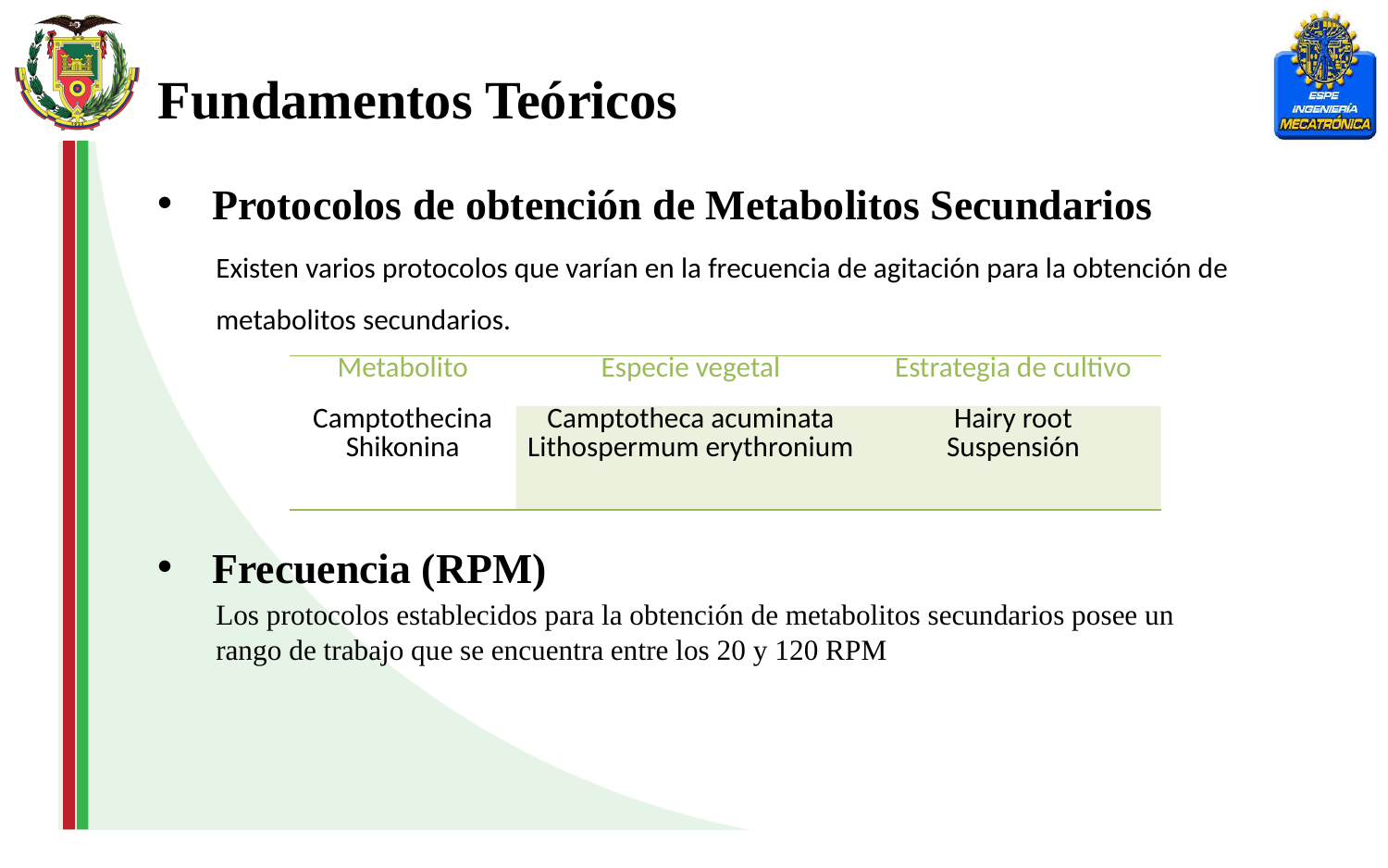

Fundamentos Teóricos
Protocolos de obtención de Metabolitos Secundarios
Existen varios protocolos que varían en la frecuencia de agitación para la obtención de metabolitos secundarios.

| Metabolito | Especie vegetal | Estrategia de cultivo |
| --- | --- | --- |
| Camptothecina Shikonina | Camptotheca acuminata Lithospermum erythronium | Hairy root Suspensión |
Frecuencia (RPM)
Los protocolos establecidos para la obtención de metabolitos secundarios posee un rango de trabajo que se encuentra entre los 20 y 120 RPM